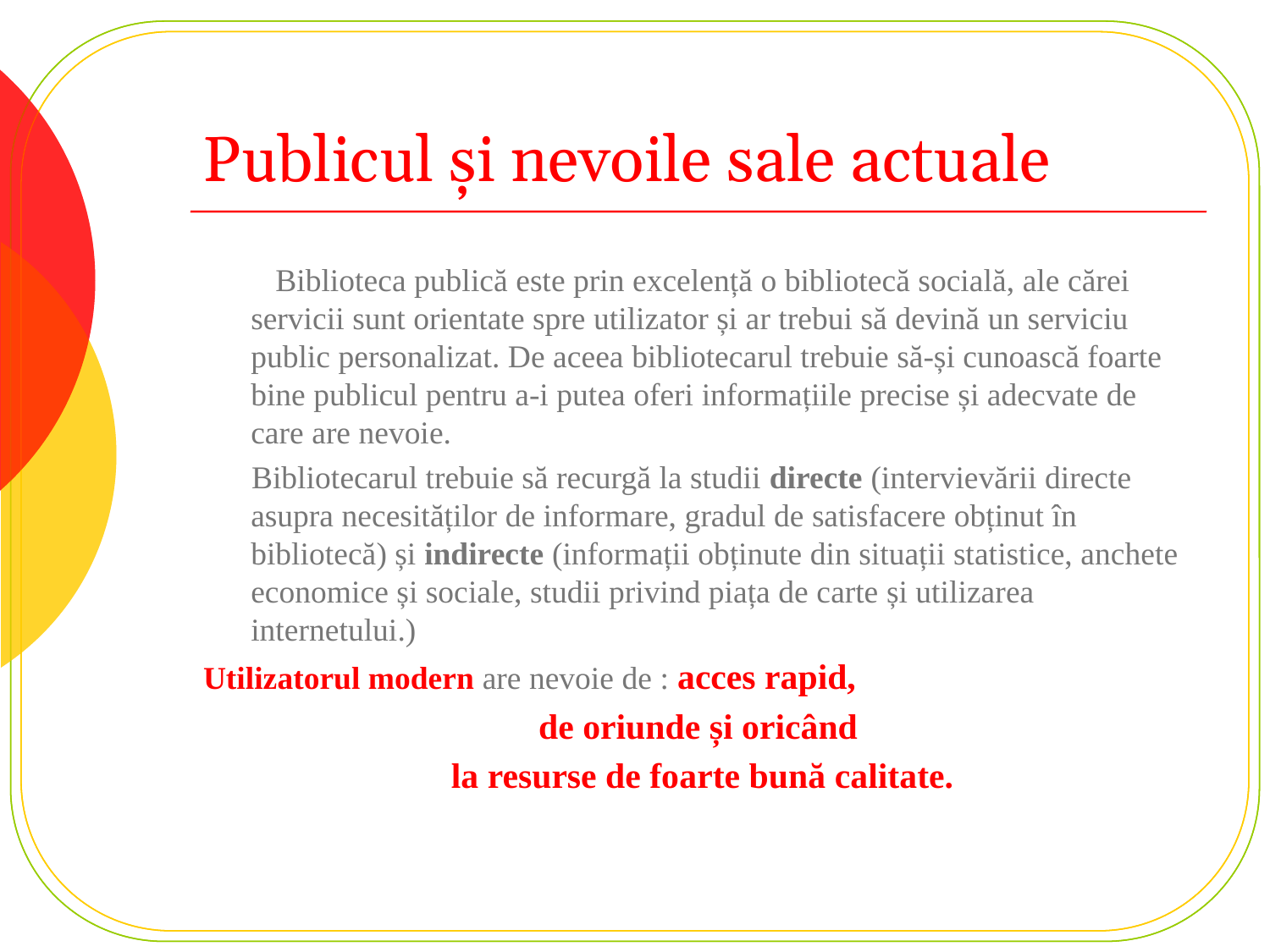

# Publicul și nevoile sale actuale
         Biblioteca publică este prin excelență o bibliotecă socială, ale cărei servicii sunt orientate spre utilizator și ar trebui să devină un serviciu public personalizat. De aceea bibliotecarul trebuie să-și cunoască foarte bine publicul pentru a-i putea oferi informațiile precise și adecvate de care are nevoie.
      Bibliotecarul trebuie să recurgă la studii directe (intervievării directe asupra necesităților de informare, gradul de satisfacere obținut în bibliotecă) și indirecte (informații obținute din situații statistice, anchete economice și sociale, studii privind piața de carte și utilizarea internetului.)
Utilizatorul modern are nevoie de : acces rapid,
de oriunde și oricând
 la resurse de foarte bună calitate.